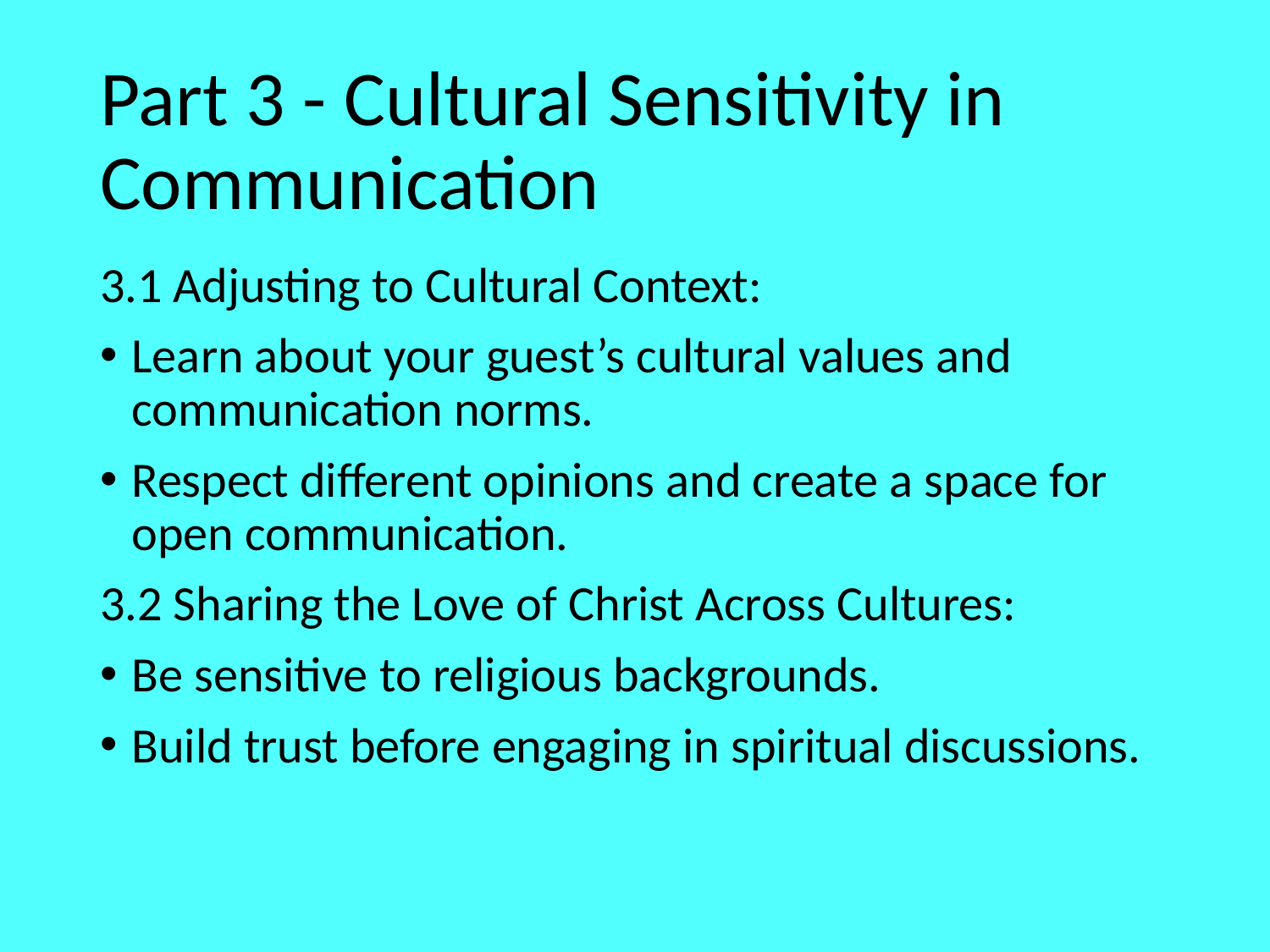

# Part 3 - Cultural Sensitivity in Communication
3.1 Adjusting to Cultural Context:
Learn about your guest’s cultural values and communication norms.
Respect different opinions and create a space for open communication.
3.2 Sharing the Love of Christ Across Cultures:
Be sensitive to religious backgrounds.
Build trust before engaging in spiritual discussions.